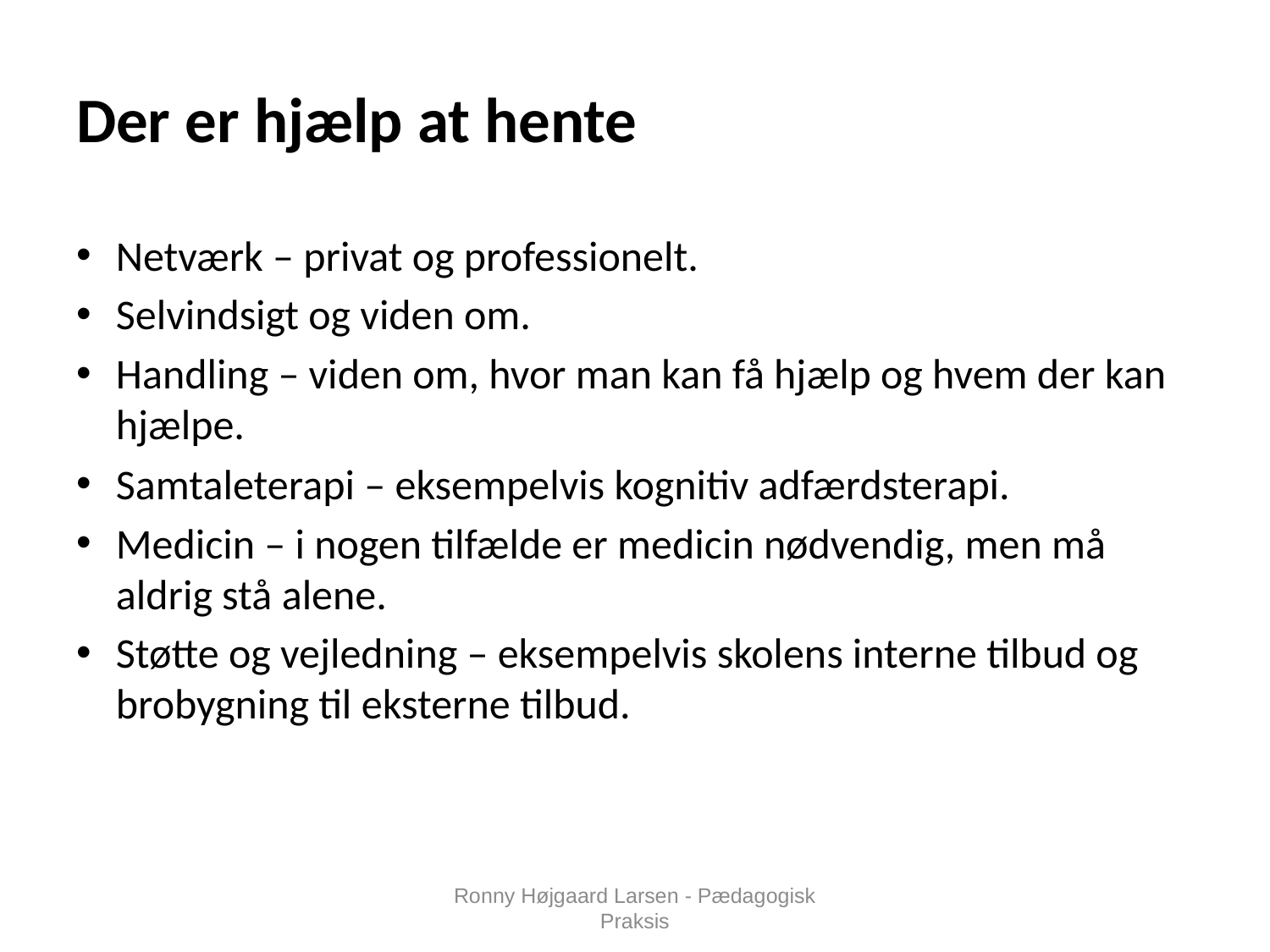

# Der er hjælp at hente
Netværk – privat og professionelt.
Selvindsigt og viden om.
Handling – viden om, hvor man kan få hjælp og hvem der kan hjælpe.
Samtaleterapi – eksempelvis kognitiv adfærdsterapi.
Medicin – i nogen tilfælde er medicin nødvendig, men må aldrig stå alene.
Støtte og vejledning – eksempelvis skolens interne tilbud og brobygning til eksterne tilbud.

Ronny Højgaard Larsen - Pædagogisk Praksis